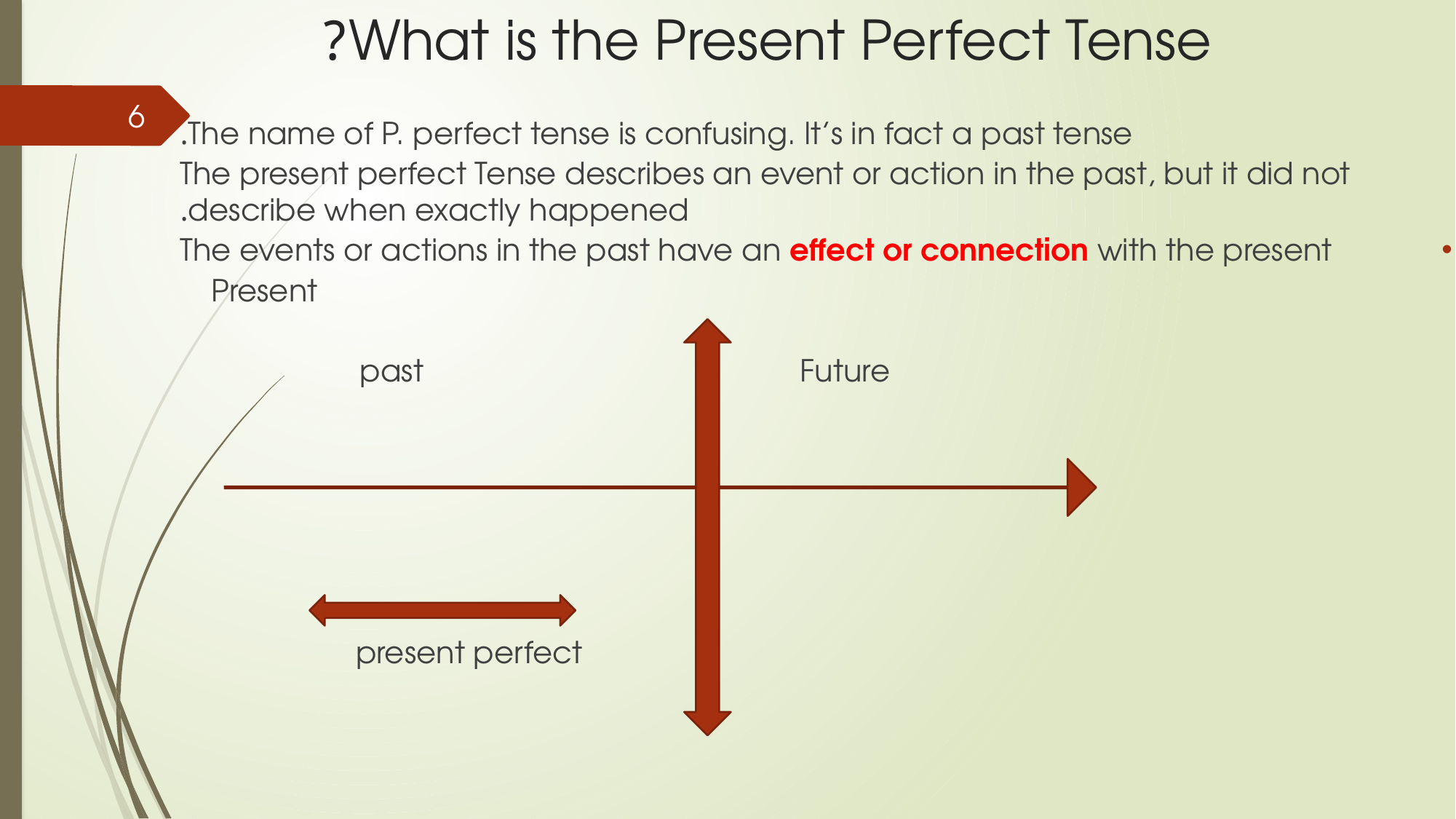

# What is the Present Perfect Tense?
6
    The name of P. perfect tense is confusing. It’s in fact a past tense.
The present perfect Tense describes an event or action in the past, but it did not describe when exactly happened.
The events or actions in the past have an effect or connection with the present
                                                          Present

                                past                                             Future

                     present perfect